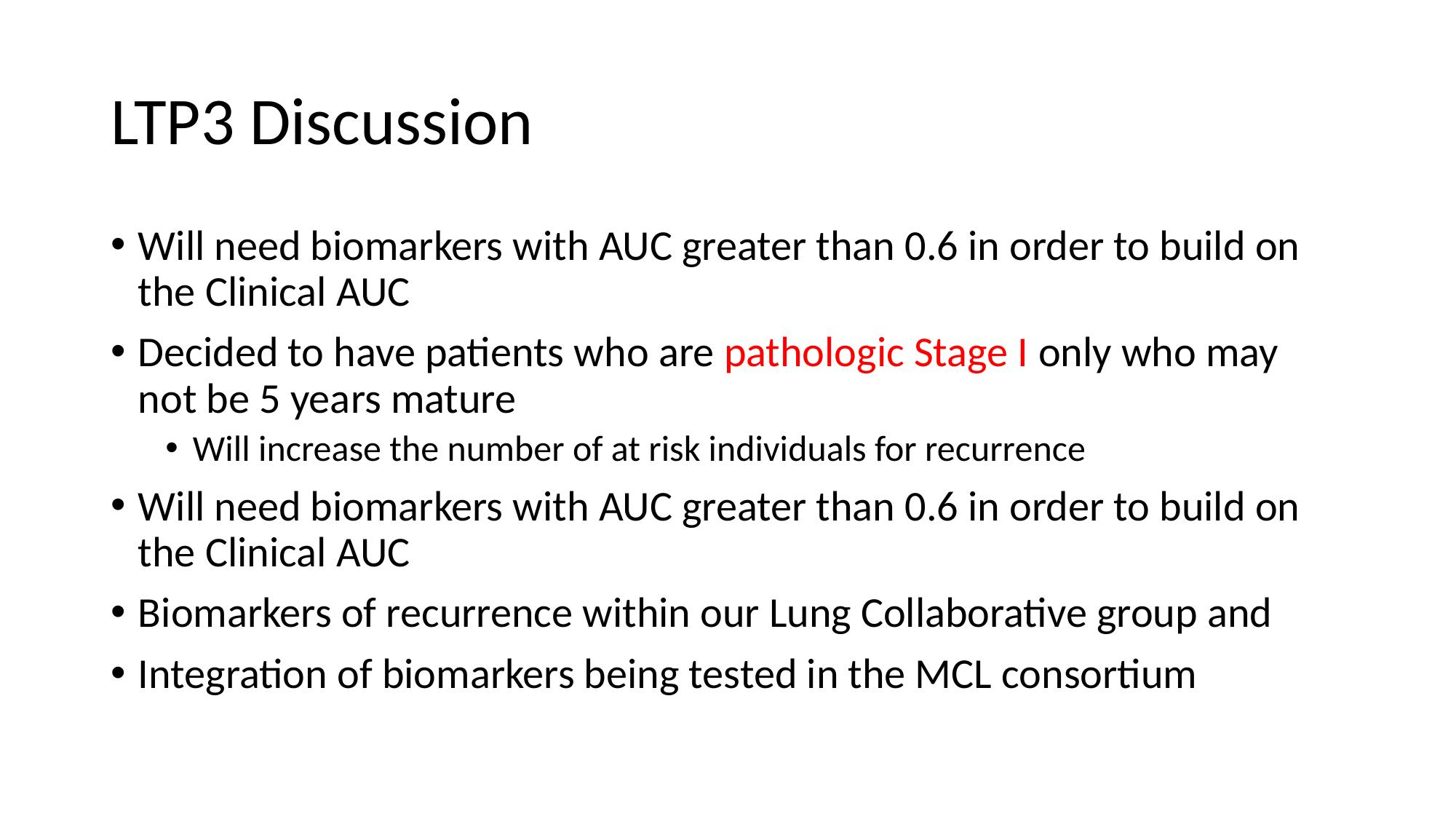

# LTP3 Discussion
Will need biomarkers with AUC greater than 0.6 in order to build on the Clinical AUC
Decided to have patients who are pathologic Stage I only who may not be 5 years mature
Will increase the number of at risk individuals for recurrence
Will need biomarkers with AUC greater than 0.6 in order to build on the Clinical AUC
Biomarkers of recurrence within our Lung Collaborative group and
Integration of biomarkers being tested in the MCL consortium